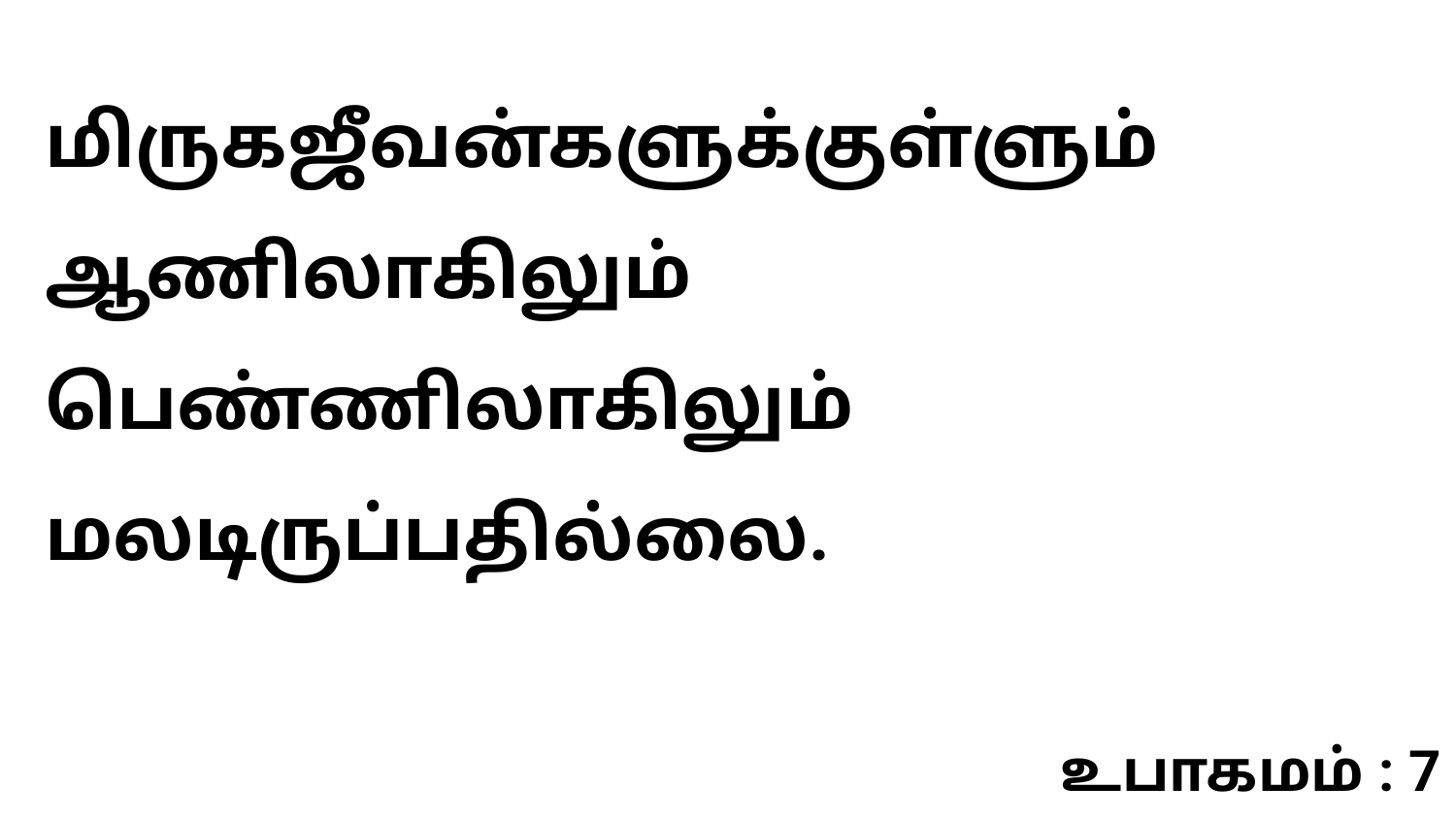

மிருகஜீவன்களுக்குள்ளும் ஆணிலாகிலும் பெண்ணிலாகிலும் மலடிருப்பதில்லை.
உபாகமம் : 7